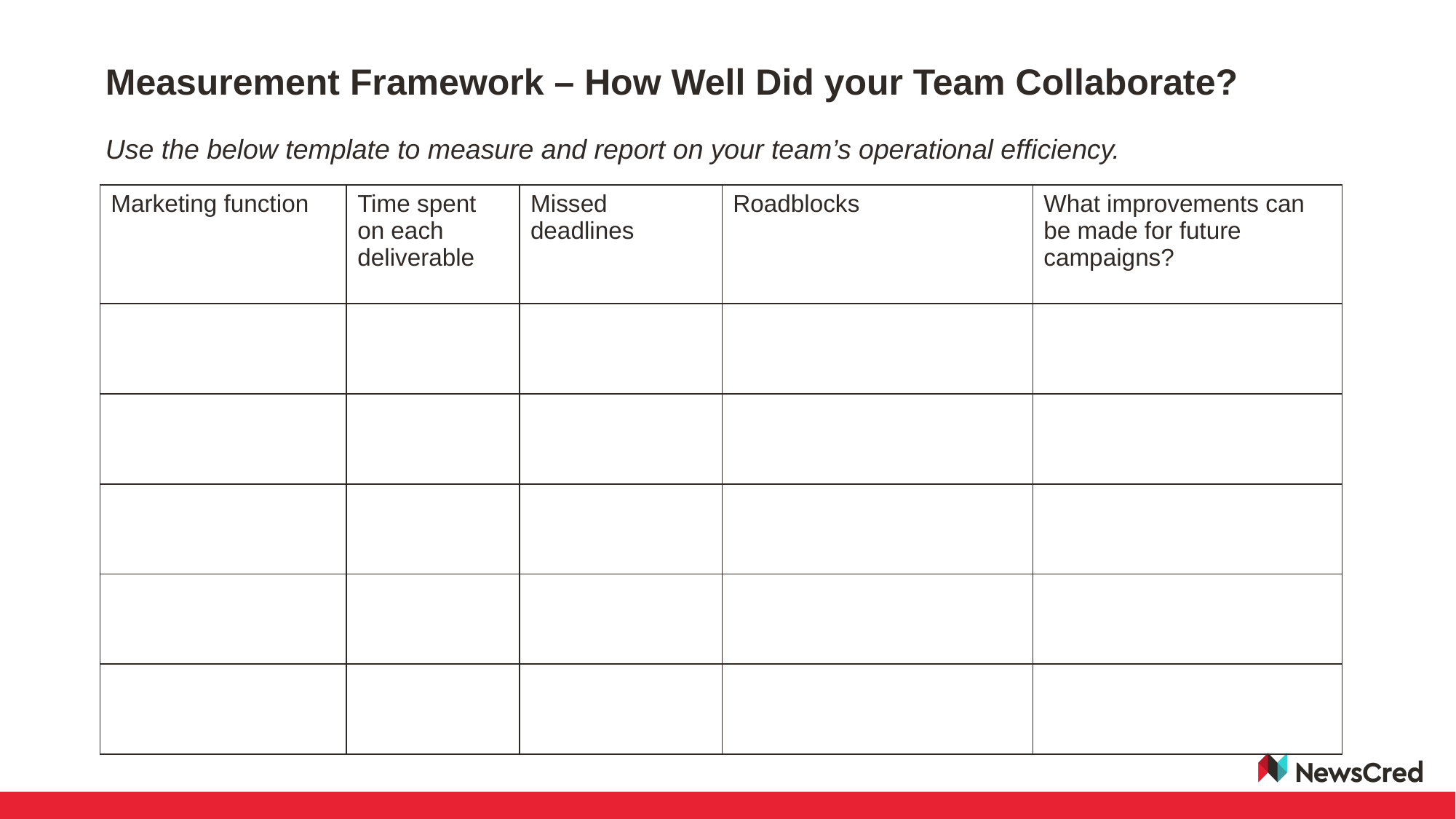

# Measurement Framework – How Well Did your Team Collaborate?
Use the below template to measure and report on your team’s operational efficiency.
| Marketing function | Time spent on each deliverable | Missed deadlines | Roadblocks | What improvements can be made for future campaigns? |
| --- | --- | --- | --- | --- |
|  |  |  |  |  |
|  |  |  |  |  |
|  |  |  |  |  |
|  |  |  |  |  |
|  |  |  |  |  |